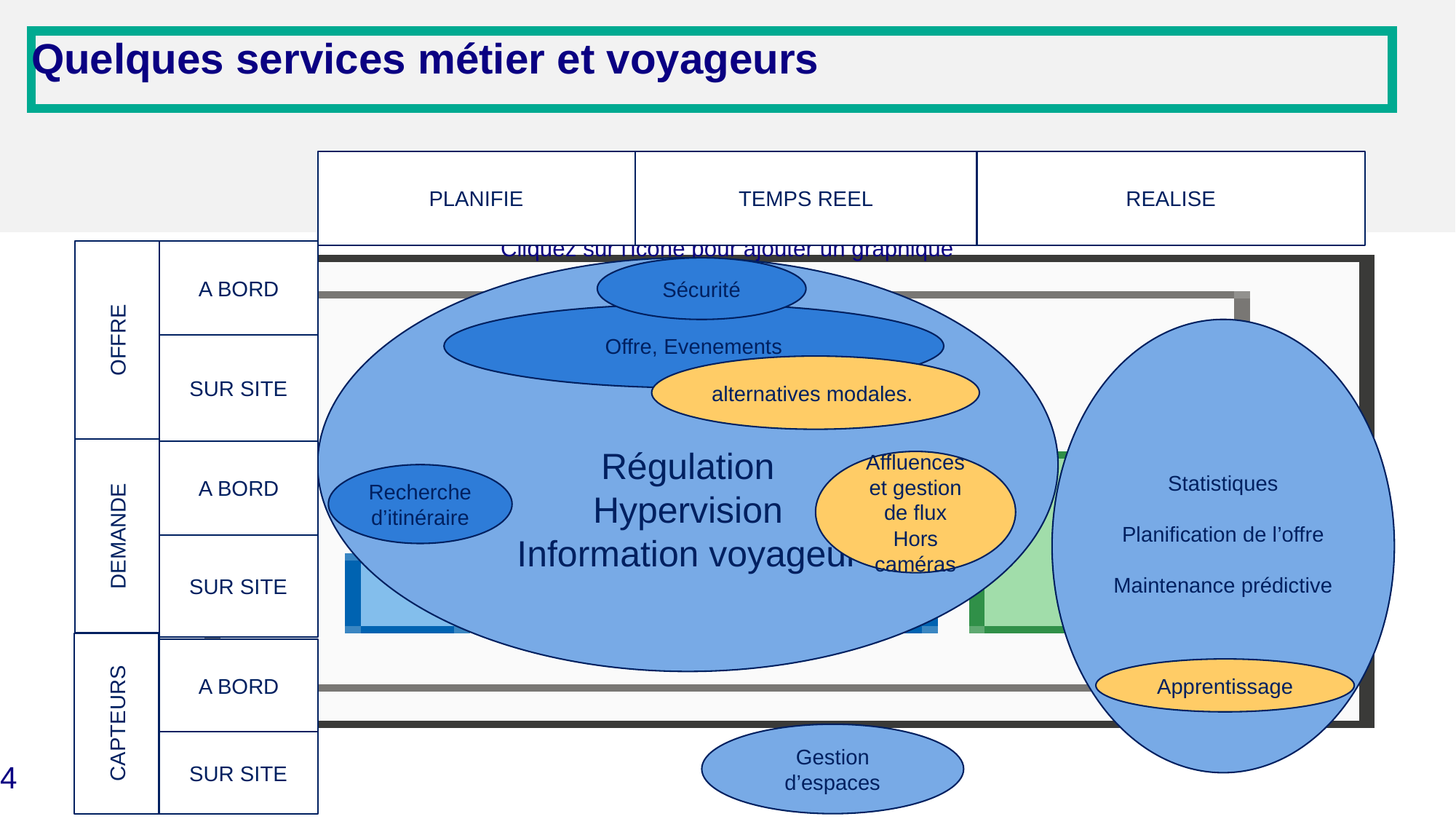

Quelques services métier et voyageurs
PLANIFIE
TEMPS REEL
REALISE

A BORD

Régulation
Hypervision
Information voyageur
Sécurité

OFFRE
Offre, Evenements
Statistiques

Planification de l’offre

Maintenance prédictive

SUR SITE
alternatives modales.
A BORD
Affluences et gestion de flux
Hors caméras
Recherche d’itinéraire
DEMANDE
SUR SITE
A BORD
Apprentissage
CAPTEURS
Gestion d’espaces
SUR SITE
4
Date
Personnaliser le bas de page avec le menu "Insertion / En-tête et pied de page"